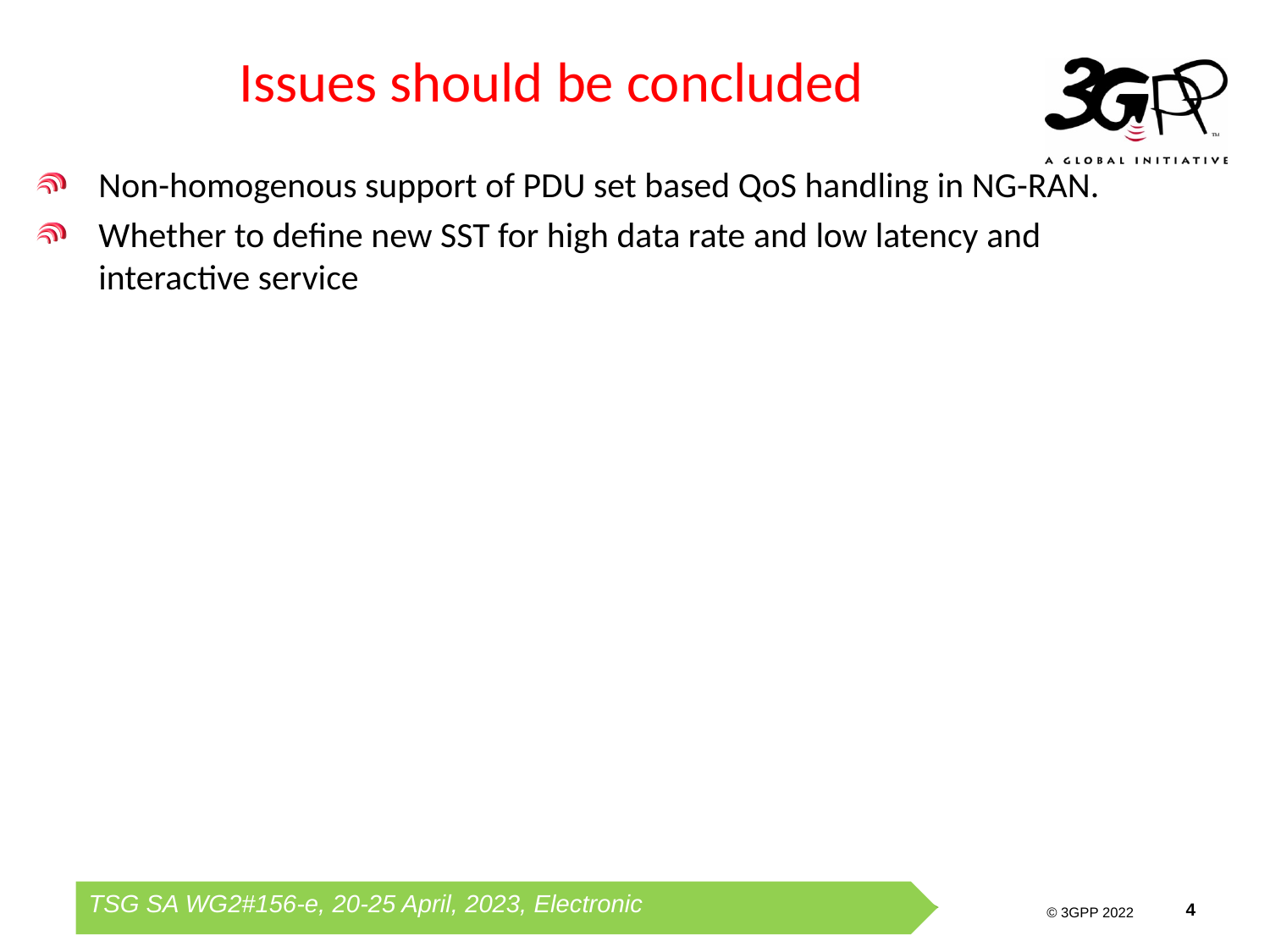

# Issues should be concluded
Non-homogenous support of PDU set based QoS handling in NG-RAN.
Whether to define new SST for high data rate and low latency and interactive service